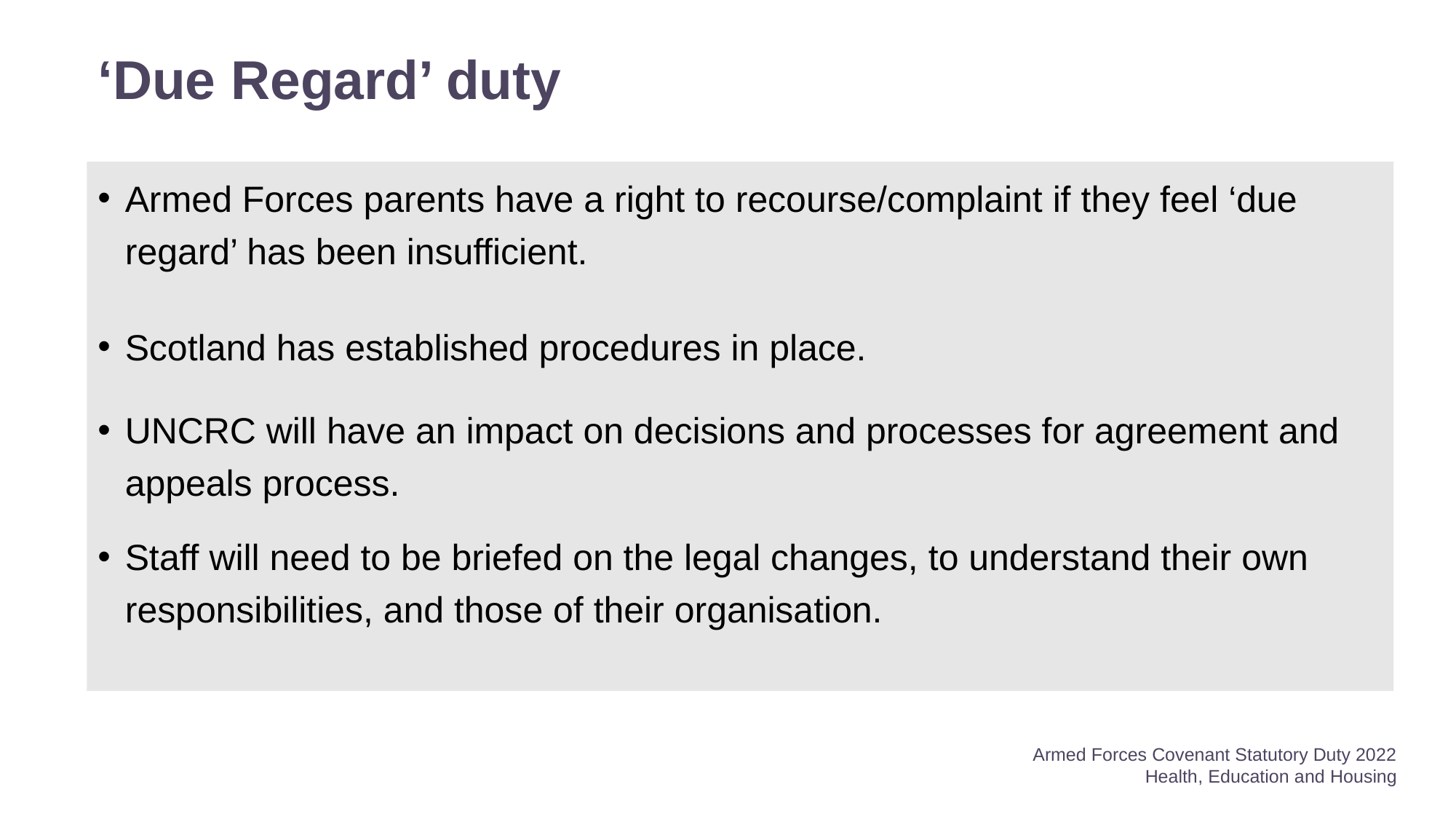

# ‘Due Regard’ duty
Armed Forces parents have a right to recourse/complaint if they feel ‘due regard’ has been insufficient.

Scotland has established procedures in place.

UNCRC will have an impact on decisions and processes for agreement and appeals process.

Staff will need to be briefed on the legal changes, to understand their own responsibilities, and those of their organisation.